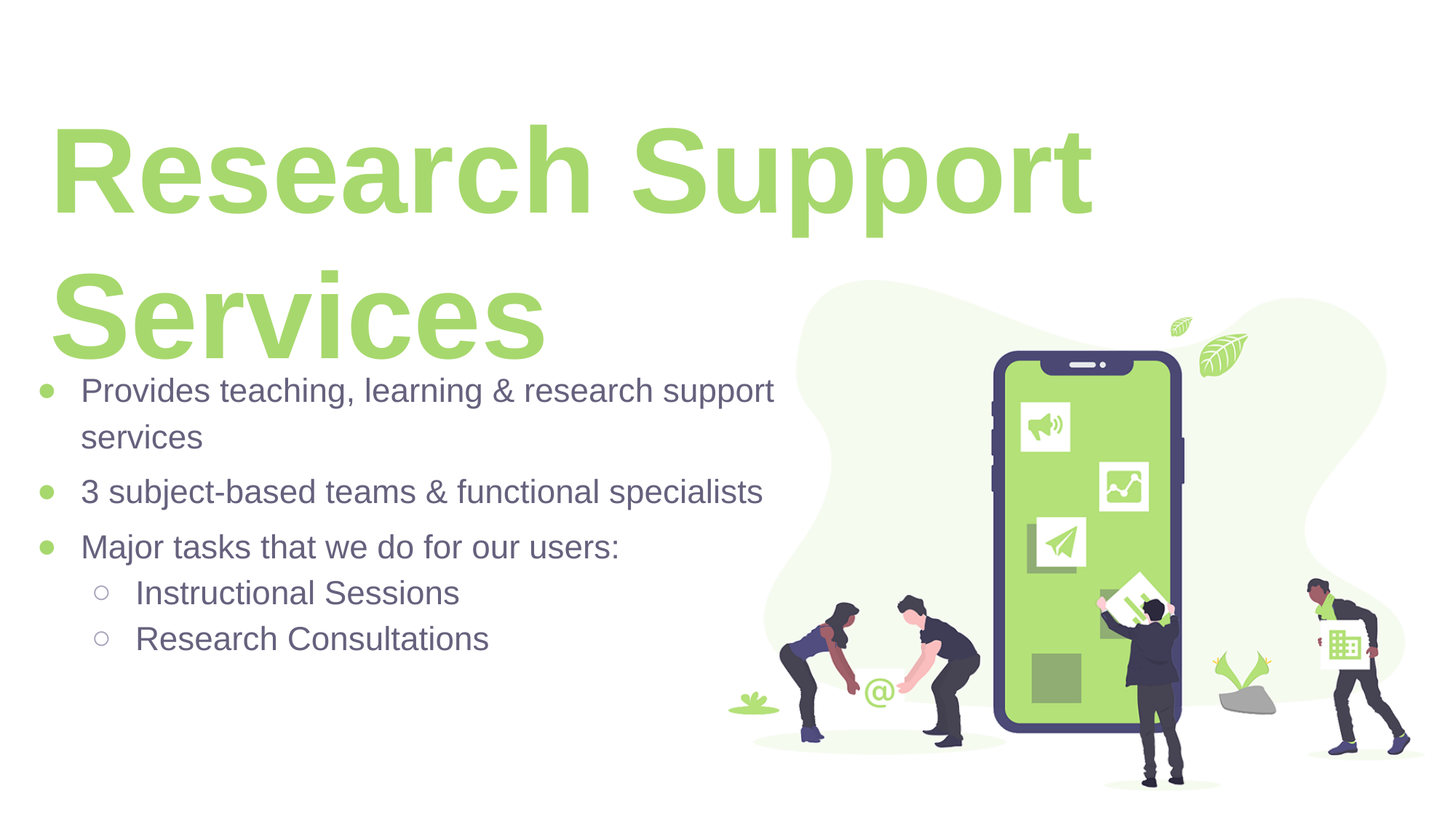

# Research Support Services
Provides teaching, learning & research support services
3 subject-based teams & functional specialists
Major tasks that we do for our users:
Instructional Sessions
Research Consultations